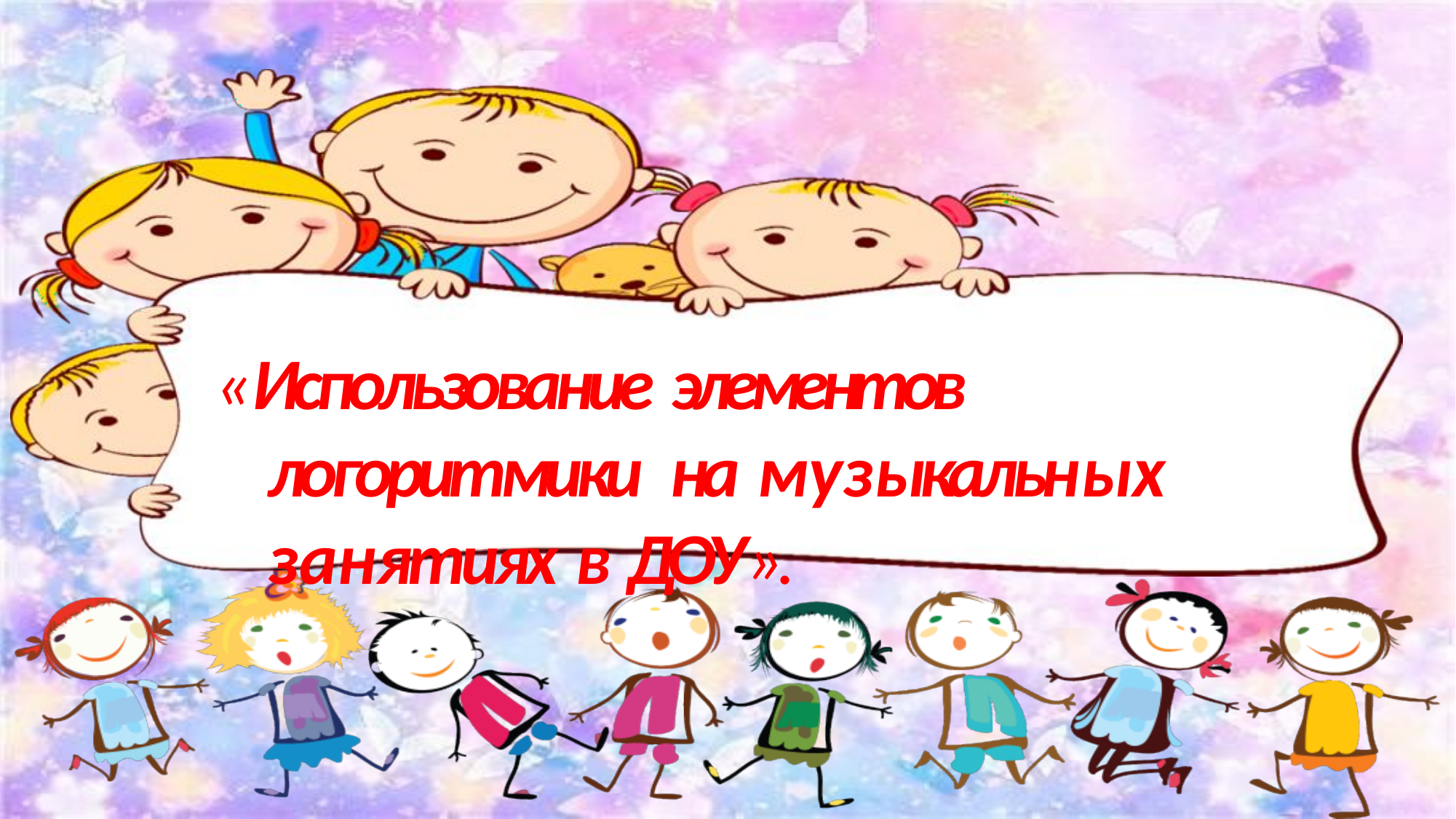

# «Использование элементов логоритмики  на музыкальных	занятиях в ДОУ».